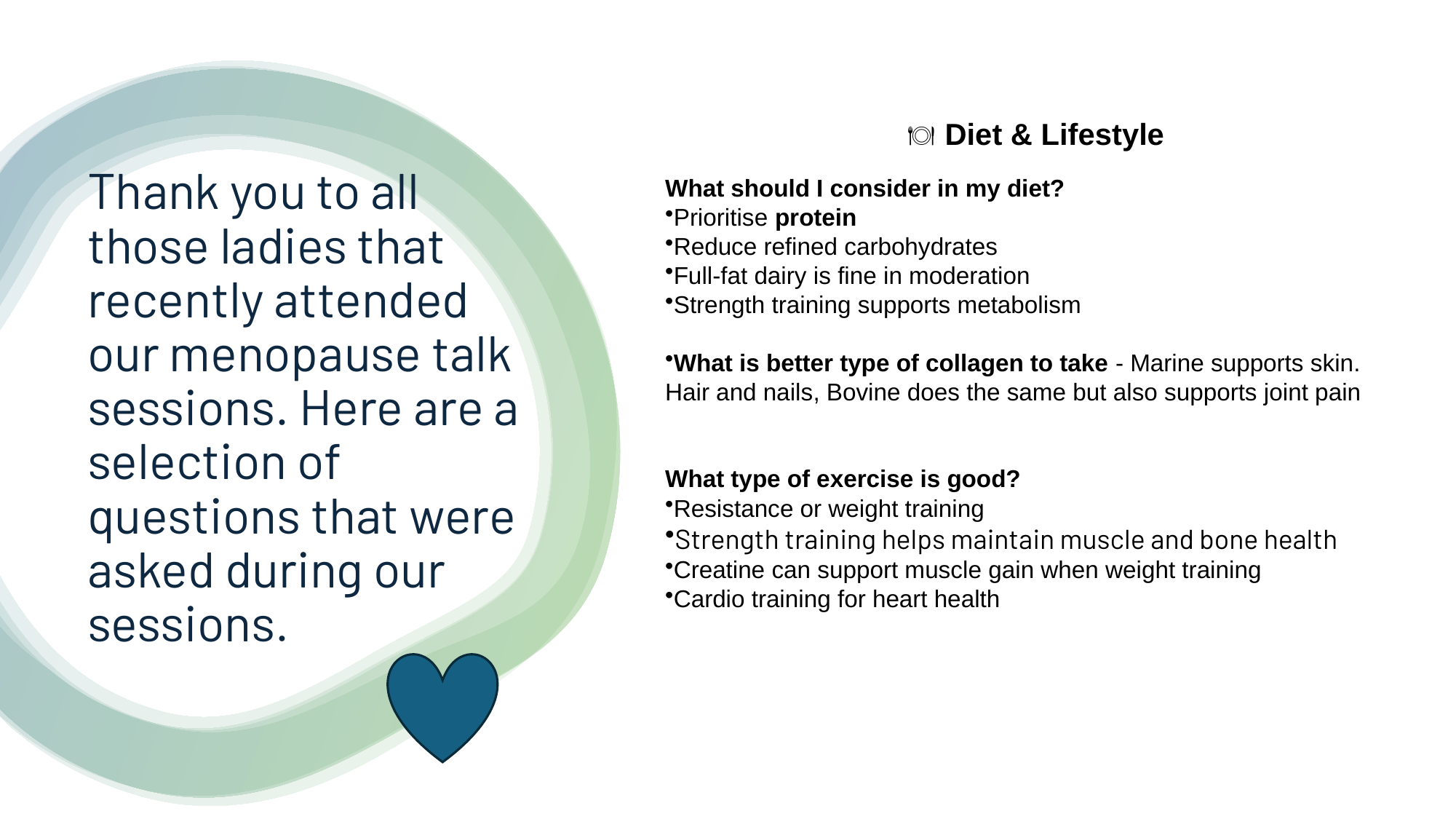

🍽 Diet & Lifestyle

What should I consider in my diet?
Prioritise protein
Reduce refined carbohydrates
Full-fat dairy is fine in moderation
Strength training supports metabolism

What is better type of collagen to take - Marine supports skin. Hair and nails, Bovine does the same but also supports joint pain

What type of exercise is good?
Resistance or weight training
Strength training helps maintain muscle and bone health
Creatine can support muscle gain when weight training
Cardio training for heart health

# Thank you to all those ladies that recently attended our menopause talk sessions. Here are a selection of questions that were asked during our sessions.